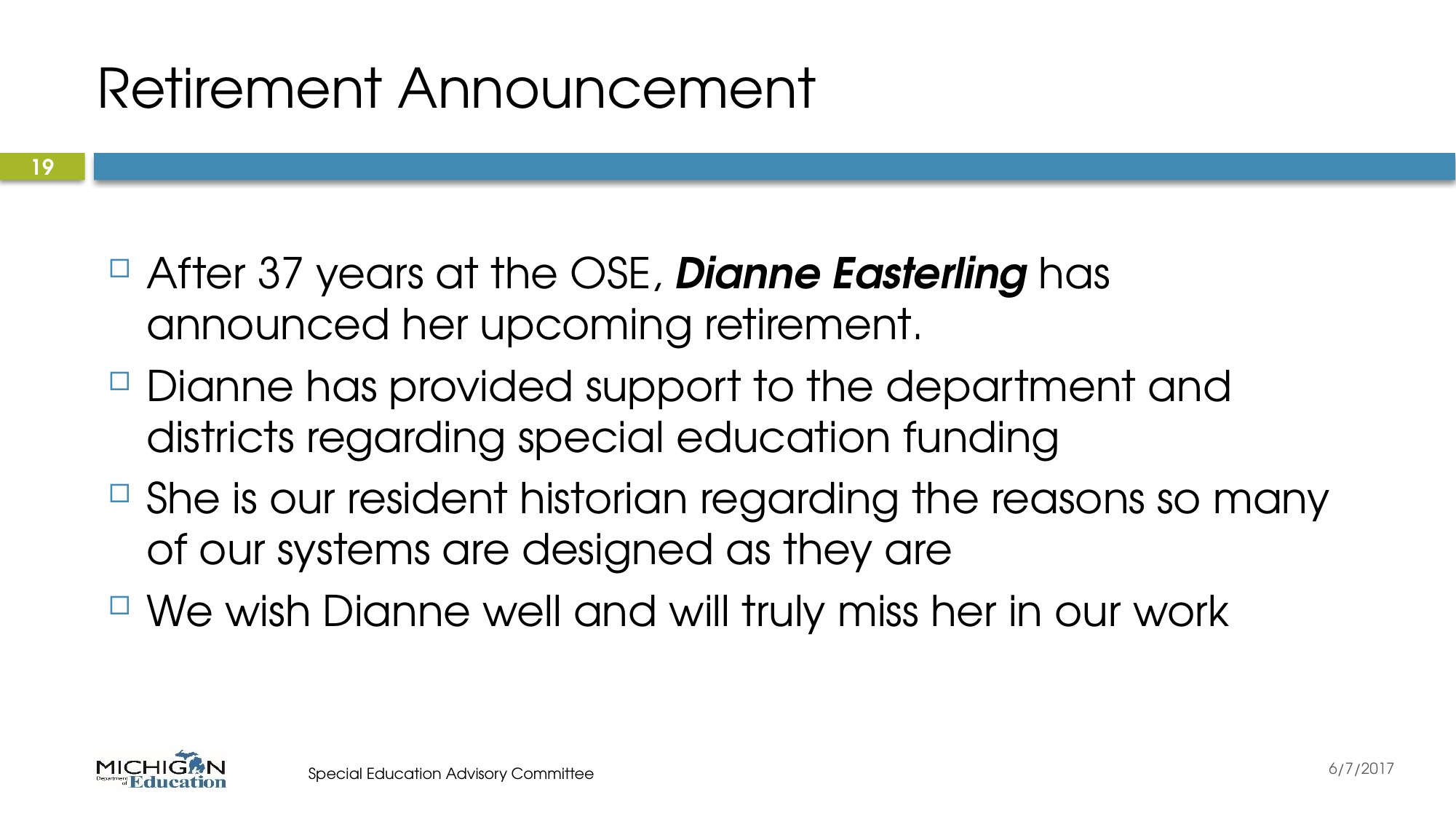

# Retirement Announcement
19
After 37 years at the OSE, Dianne Easterling has announced her upcoming retirement.
Dianne has provided support to the department and districts regarding special education funding
She is our resident historian regarding the reasons so many of our systems are designed as they are
We wish Dianne well and will truly miss her in our work
6/7/2017
Special Education Advisory Committee